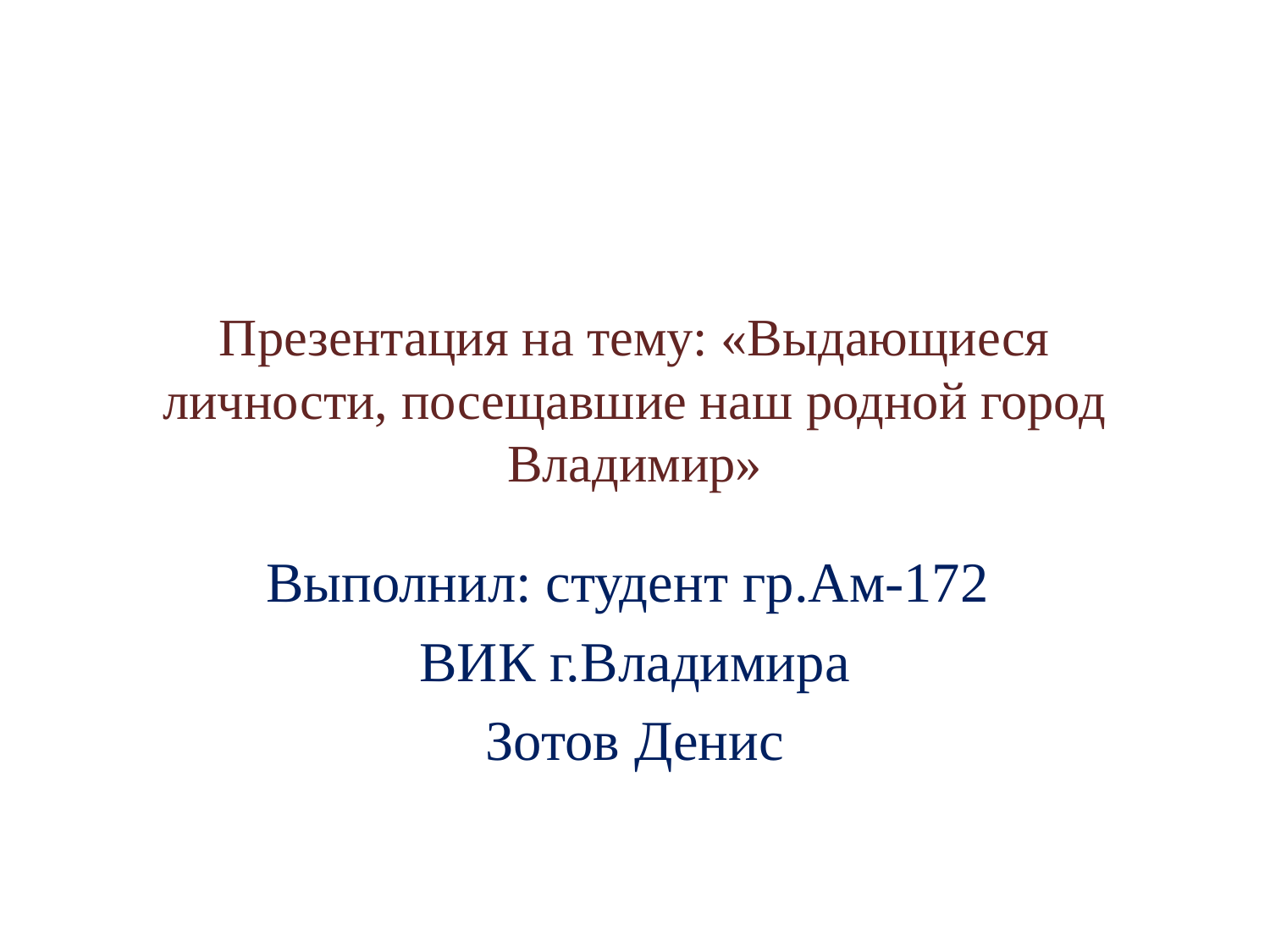

# Презентация на тему: «Выдающиеся личности, посещавшие наш родной город Владимир»
Выполнил: студент гр.Ам-172
ВИК г.Владимира
Зотов Денис